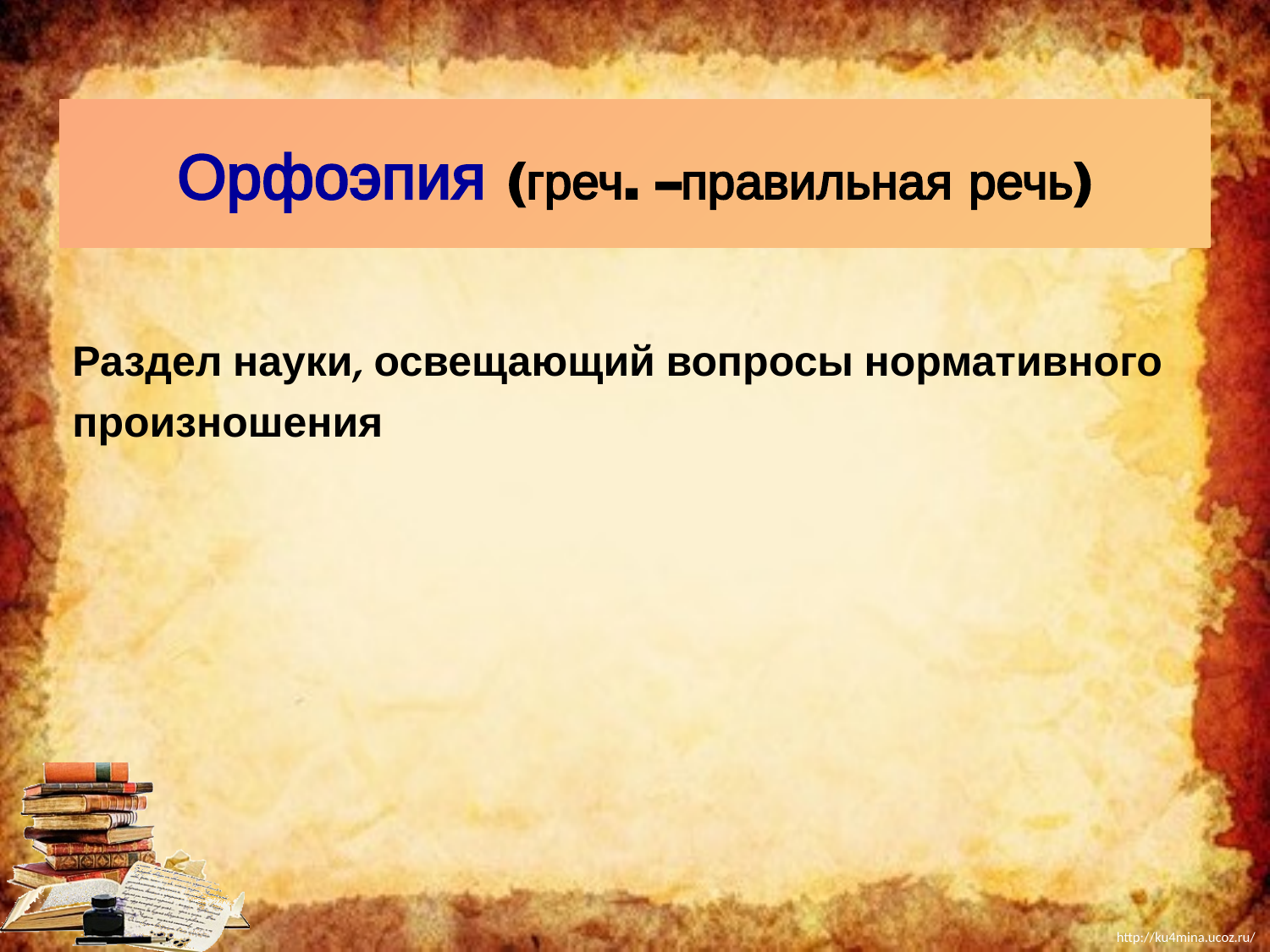

Орфоэпия (греч. –правильная речь)
Раздел науки, освещающий вопросы нормативного произношения